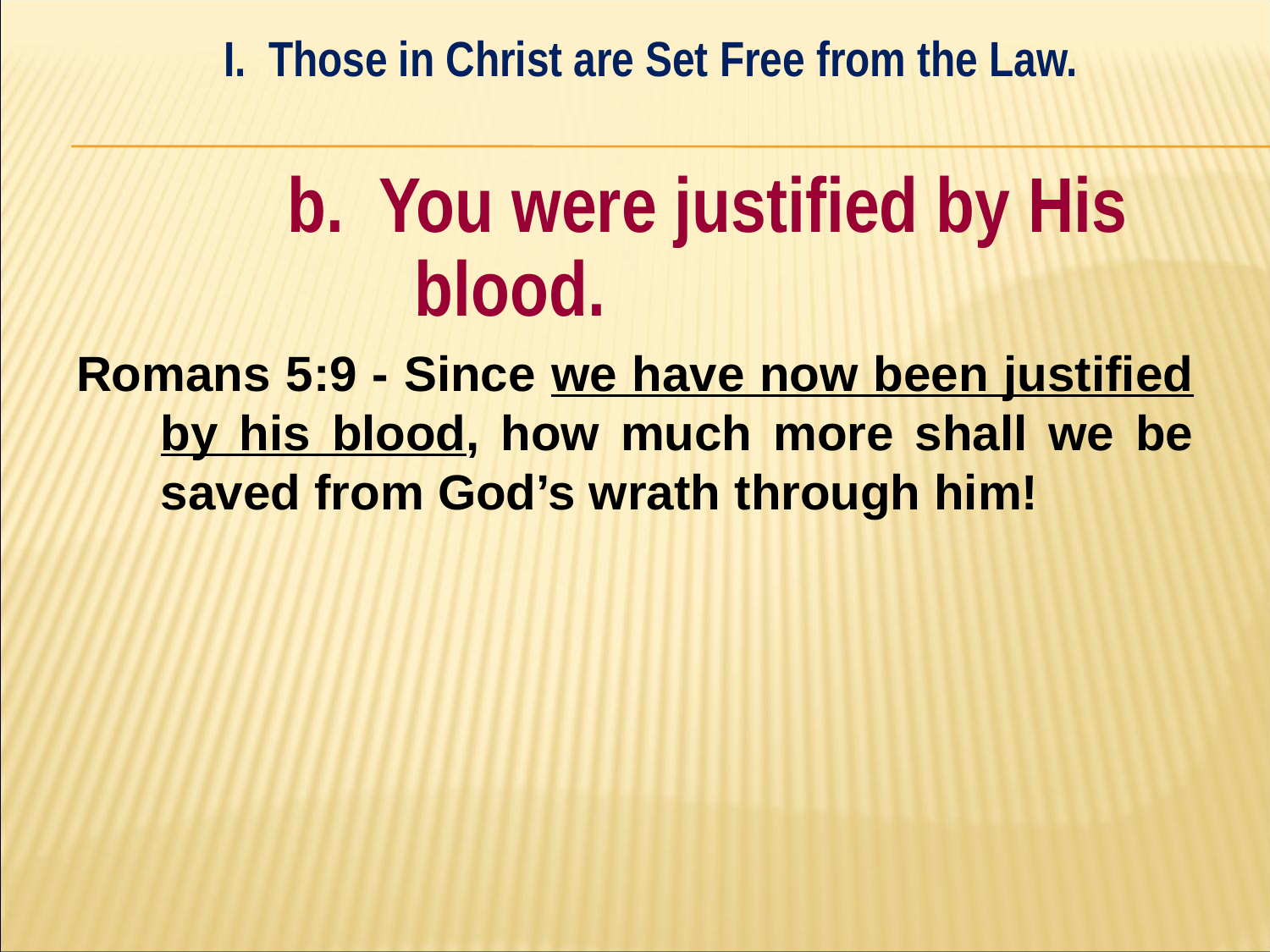

I.  Those in Christ are Set Free from the Law.
#
		b.  You were justified by His 			blood.
Romans 5:9 - Since we have now been justified by his blood, how much more shall we be saved from God’s wrath through him!